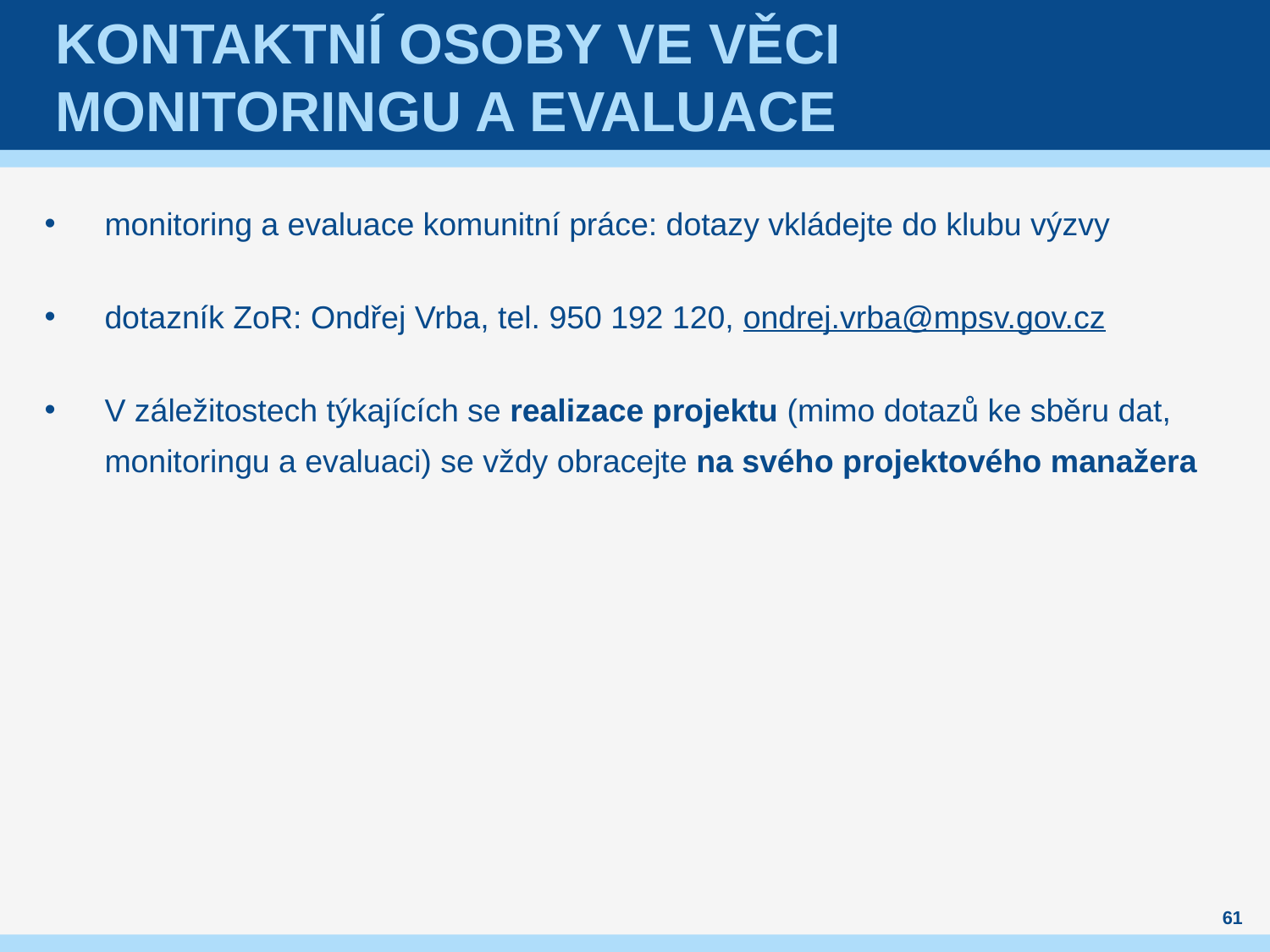

# Kontaktní osoby ve věci monitoringu a evaluace
monitoring a evaluace komunitní práce: dotazy vkládejte do klubu výzvy
dotazník ZoR: Ondřej Vrba, tel. 950 192 120, ondrej.vrba@mpsv.gov.cz
V záležitostech týkajících se realizace projektu (mimo dotazů ke sběru dat, monitoringu a evaluaci) se vždy obracejte na svého projektového manažera

61